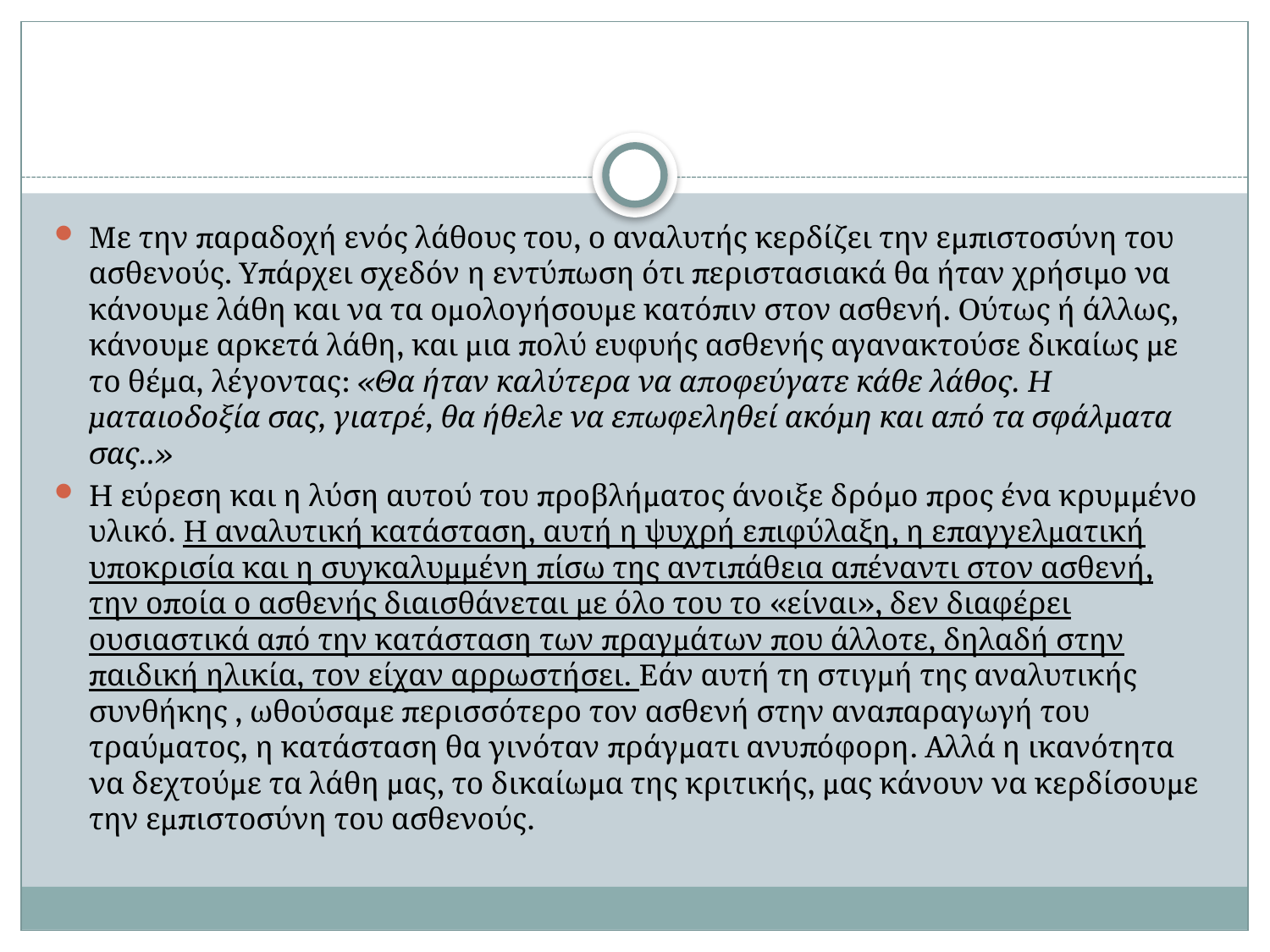

#
Με την παραδοχή ενός λάθους του, ο αναλυτής κερδίζει την εμπιστοσύνη του ασθενούς. Υπάρχει σχεδόν η εντύπωση ότι περιστασιακά θα ήταν χρήσιμο να κάνουμε λάθη και να τα ομολογήσουμε κατόπιν στον ασθενή. Ούτως ή άλλως, κάνουμε αρκετά λάθη, και μια πολύ ευφυής ασθενής αγανακτούσε δικαίως με το θέμα, λέγοντας: «Θα ήταν καλύτερα να αποφεύγατε κάθε λάθος. Η ματαιοδοξία σας, γιατρέ, θα ήθελε να επωφεληθεί ακόμη και από τα σφάλματα σας..»
Η εύρεση και η λύση αυτού του προβλήματος άνοιξε δρόμο προς ένα κρυμμένο υλικό. Η αναλυτική κατάσταση, αυτή η ψυχρή επιφύλαξη, η επαγγελματική υποκρισία και η συγκαλυμμένη πίσω της αντιπάθεια απέναντι στον ασθενή, την οποία ο ασθενής διαισθάνεται με όλο του το «είναι», δεν διαφέρει ουσιαστικά από την κατάσταση των πραγμάτων που άλλοτε, δηλαδή στην παιδική ηλικία, τον είχαν αρρωστήσει. Εάν αυτή τη στιγμή της αναλυτικής συνθήκης , ωθούσαμε περισσότερο τον ασθενή στην αναπαραγωγή του τραύματος, η κατάσταση θα γινόταν πράγματι ανυπόφορη. Αλλά η ικανότητα να δεχτούμε τα λάθη μας, το δικαίωμα της κριτικής, μας κάνουν να κερδίσουμε την εμπιστοσύνη του ασθενούς.